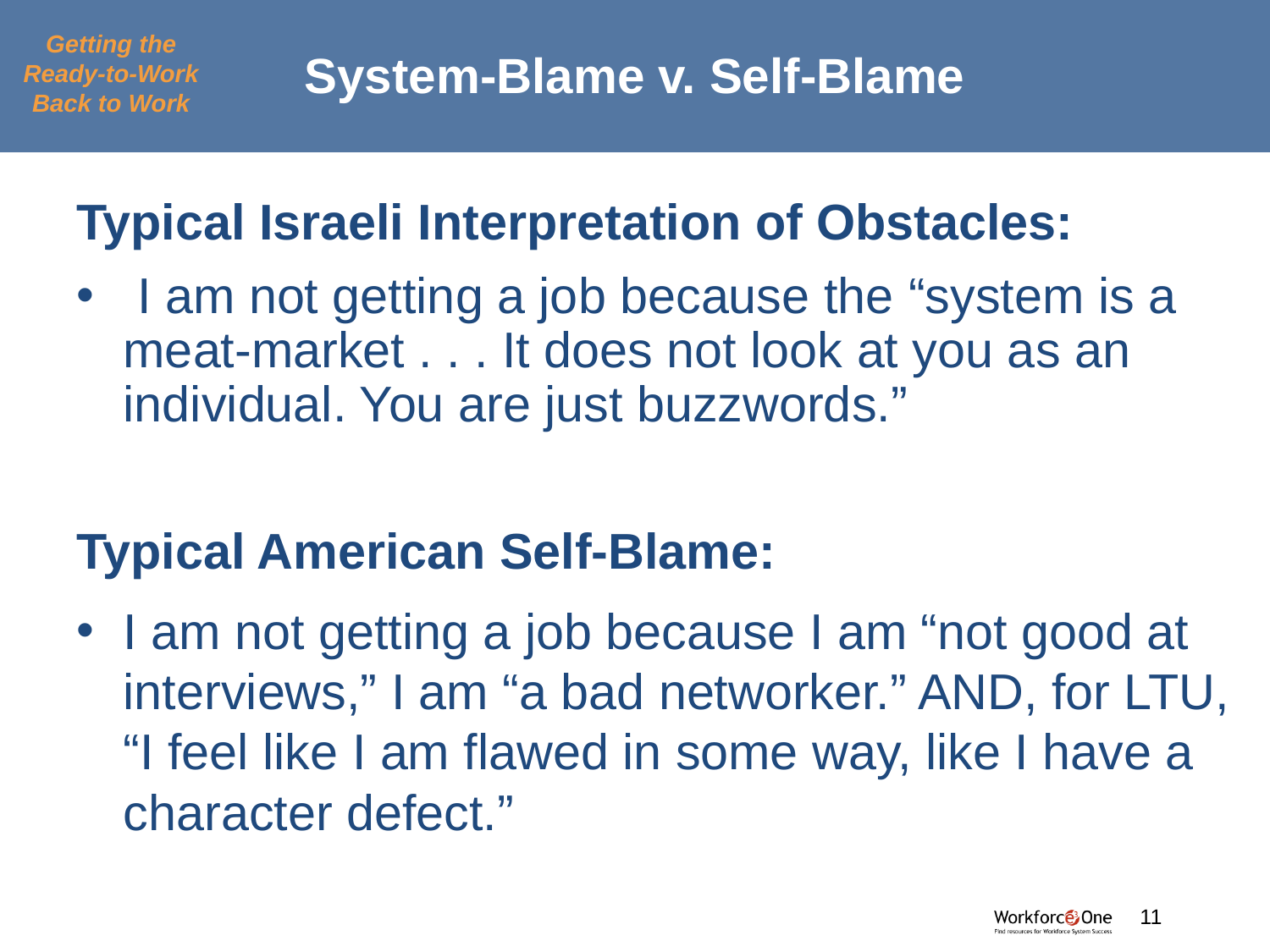

# System-Blame v. Self-Blame
Getting the Ready-to-Work Back to Work
Typical Israeli Interpretation of Obstacles:
 I am not getting a job because the “system is a meat-market . . . It does not look at you as an individual. You are just buzzwords.”

Typical American Self-Blame:
I am not getting a job because I am “not good at interviews,” I am “a bad networker.” AND, for LTU, “I feel like I am flawed in some way, like I have a character defect.”

#
11